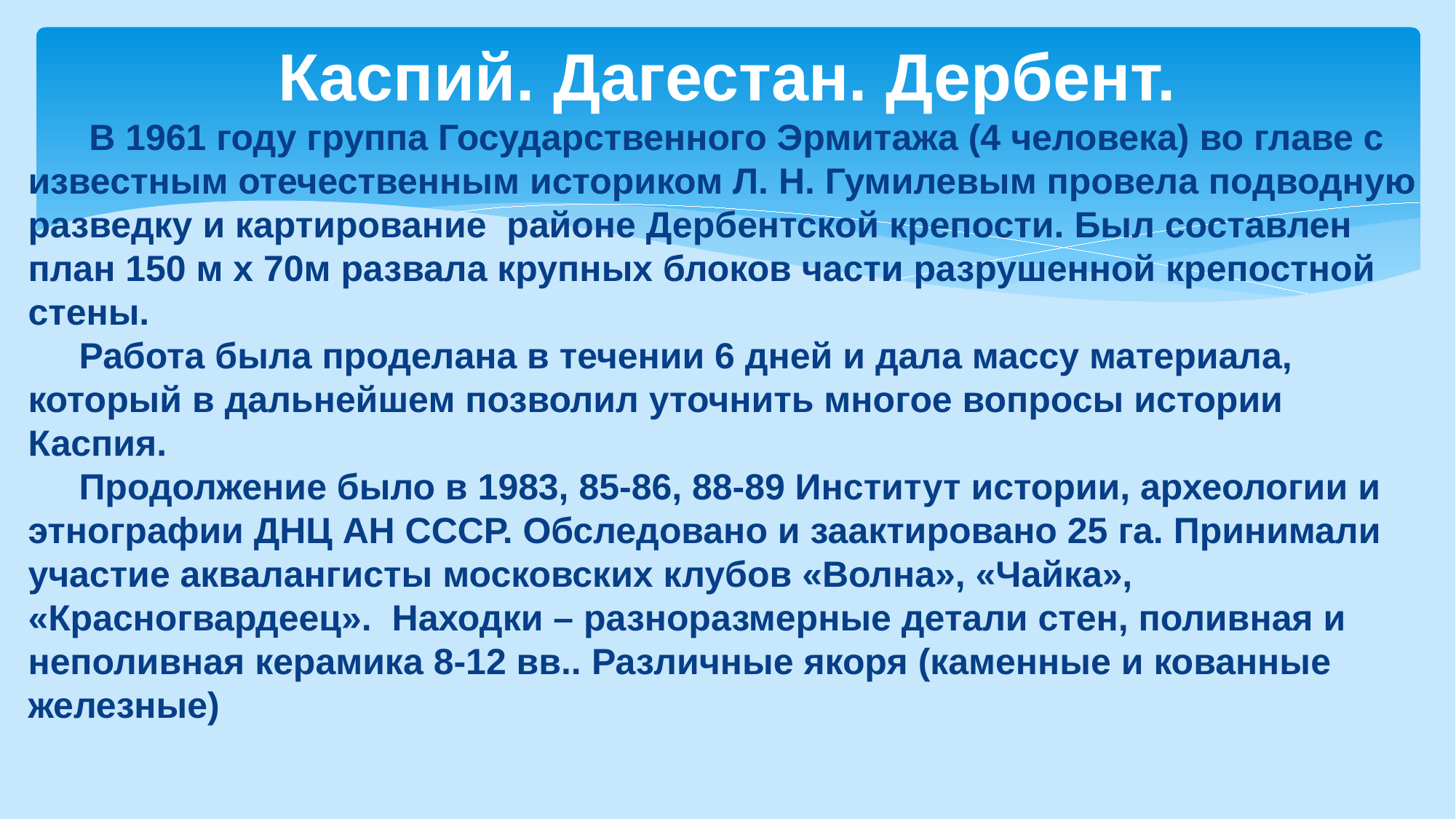

# Каспий. Дагестан. Дербент.
      В 1961 году группа Государственного Эрмитажа (4 человека) во главе с известным отечественным историком Л. Н. Гумилевым провела подводную разведку и картирование  районе Дербентской крепости. Был составлен план 150 м х 70м развала крупных блоков части разрушенной крепостной стены.
     Работа была проделана в течении 6 дней и дала массу материала, который в дальнейшем позволил уточнить многое вопросы истории Каспия.
     Продолжение было в 1983, 85-86, 88-89 Институт истории, археологии и этнографии ДНЦ АН СССР. Обследовано и заактировано 25 га. Принимали участие аквалангисты московских клубов «Волна», «Чайка», «Красногвардеец».  Находки – разноразмерные детали стен, поливная и неполивная керамика 8-12 вв.. Различные якоря (каменные и кованные железные)